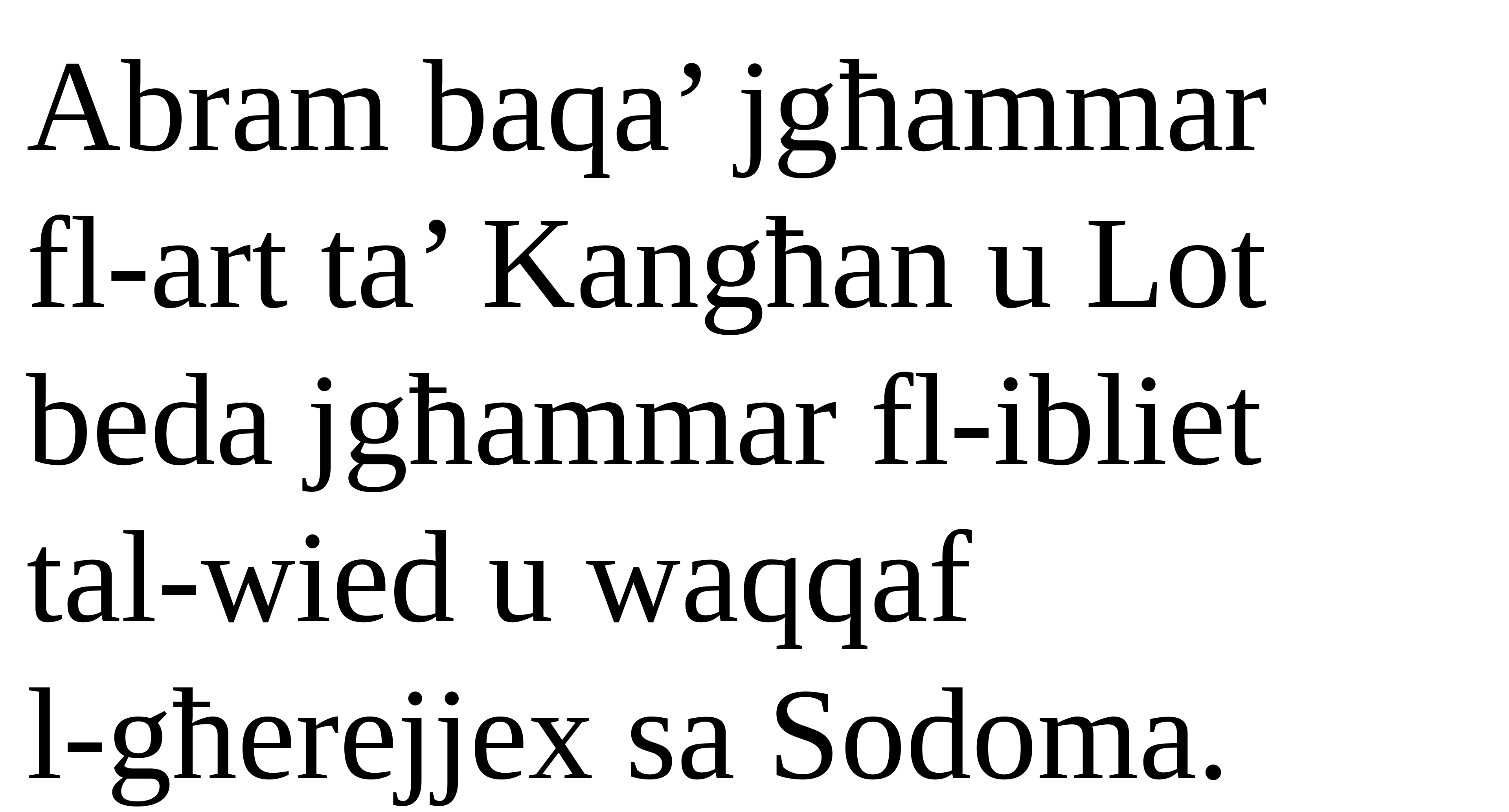

Abram baqa’ jgħammar
fl-art ta’ Kangħan u Lot beda jgħammar fl-ibliet
tal-wied u waqqaf
l-għerejjex sa Sodoma.